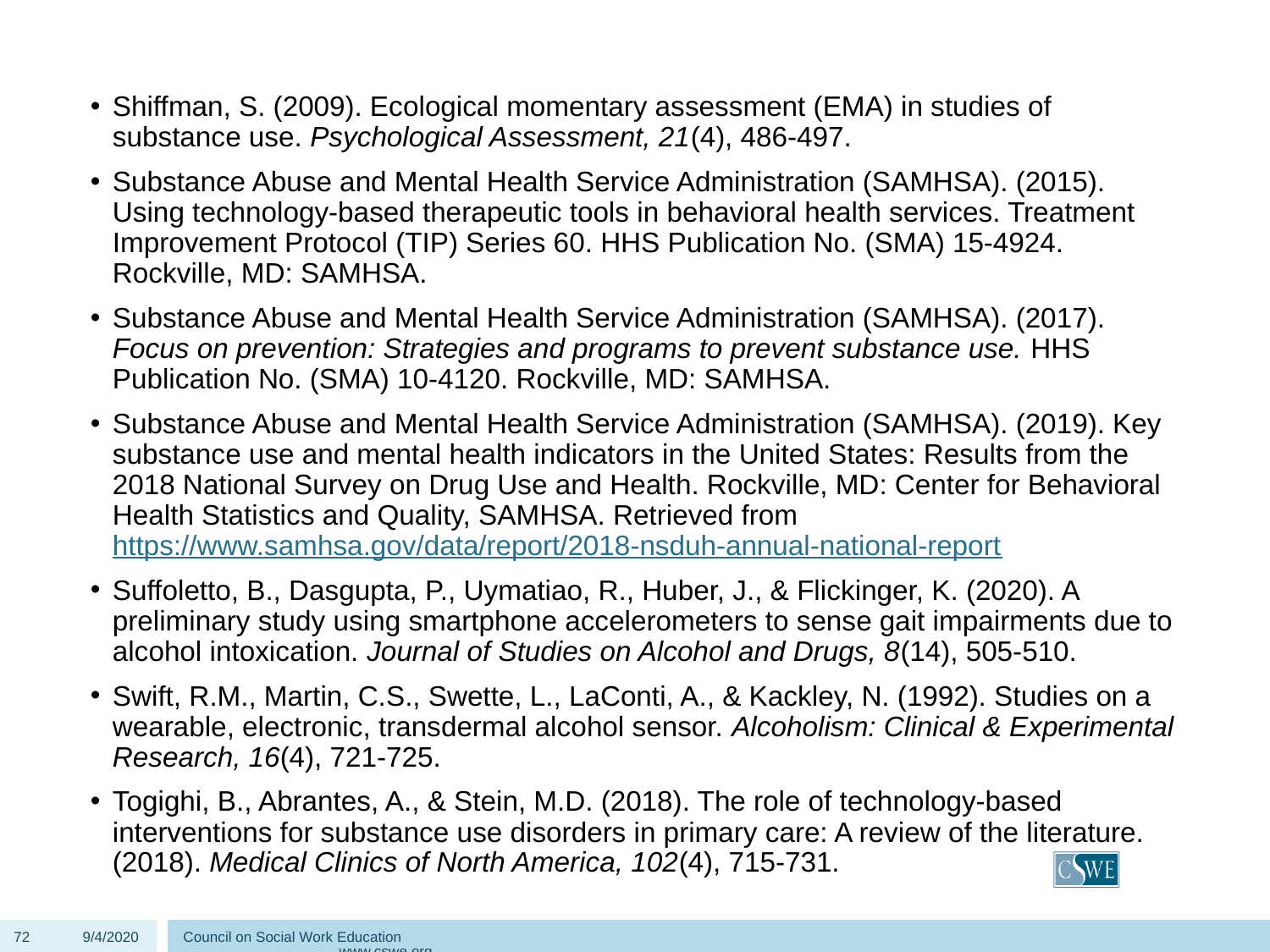

Shiffman, S. (2009). Ecological momentary assessment (EMA) in studies of substance use. Psychological Assessment, 21(4), 486-497.
Substance Abuse and Mental Health Service Administration (SAMHSA). (2015). Using technology-based therapeutic tools in behavioral health services. Treatment Improvement Protocol (TIP) Series 60. HHS Publication No. (SMA) 15-4924. Rockville, MD: SAMHSA.
Substance Abuse and Mental Health Service Administration (SAMHSA). (2017). Focus on prevention: Strategies and programs to prevent substance use. HHS Publication No. (SMA) 10-4120. Rockville, MD: SAMHSA.
Substance Abuse and Mental Health Service Administration (SAMHSA). (2019). Key substance use and mental health indicators in the United States: Results from the 2018 National Survey on Drug Use and Health. Rockville, MD: Center for Behavioral Health Statistics and Quality, SAMHSA. Retrieved from https://www.samhsa.gov/data/report/2018-nsduh-annual-national-report
Suffoletto, B., Dasgupta, P., Uymatiao, R., Huber, J., & Flickinger, K. (2020). A preliminary study using smartphone accelerometers to sense gait impairments due to alcohol intoxication. Journal of Studies on Alcohol and Drugs, 8(14), 505-510.
Swift, R.M., Martin, C.S., Swette, L., LaConti, A., & Kackley, N. (1992). Studies on a wearable, electronic, transdermal alcohol sensor. Alcoholism: Clinical & Experimental Research, 16(4), 721-725.
Togighi, B., Abrantes, A., & Stein, M.D. (2018). The role of technology-based interventions for substance use disorders in primary care: A review of the literature. (2018). Medical Clinics of North America, 102(4), 715-731.
72
9/4/2020
Council on Social Work Education                                                                                                                                                                                                                       www.cswe.org